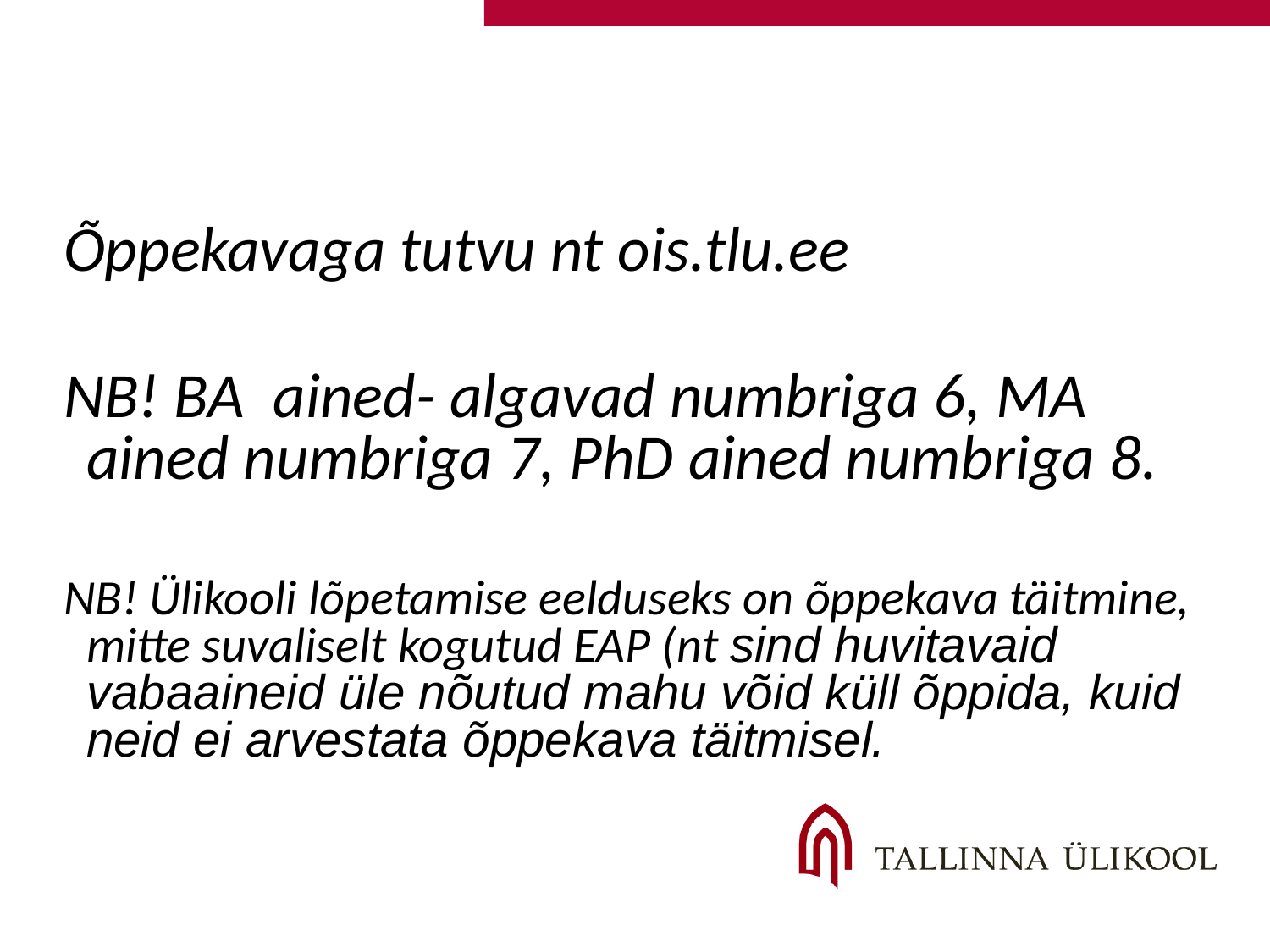

#
Õppekavaga tutvu nt ois.tlu.ee

NB! BA  ained- algavad numbriga 6, MA ained numbriga 7, PhD ained numbriga 8.

NB! Ülikooli lõpetamise eelduseks on õppekava täitmine, mitte suvaliselt kogutud EAP (nt sind huvitavaid vabaaineid üle nõutud mahu võid küll õppida, kuid neid ei arvestata õppekava täitmisel.